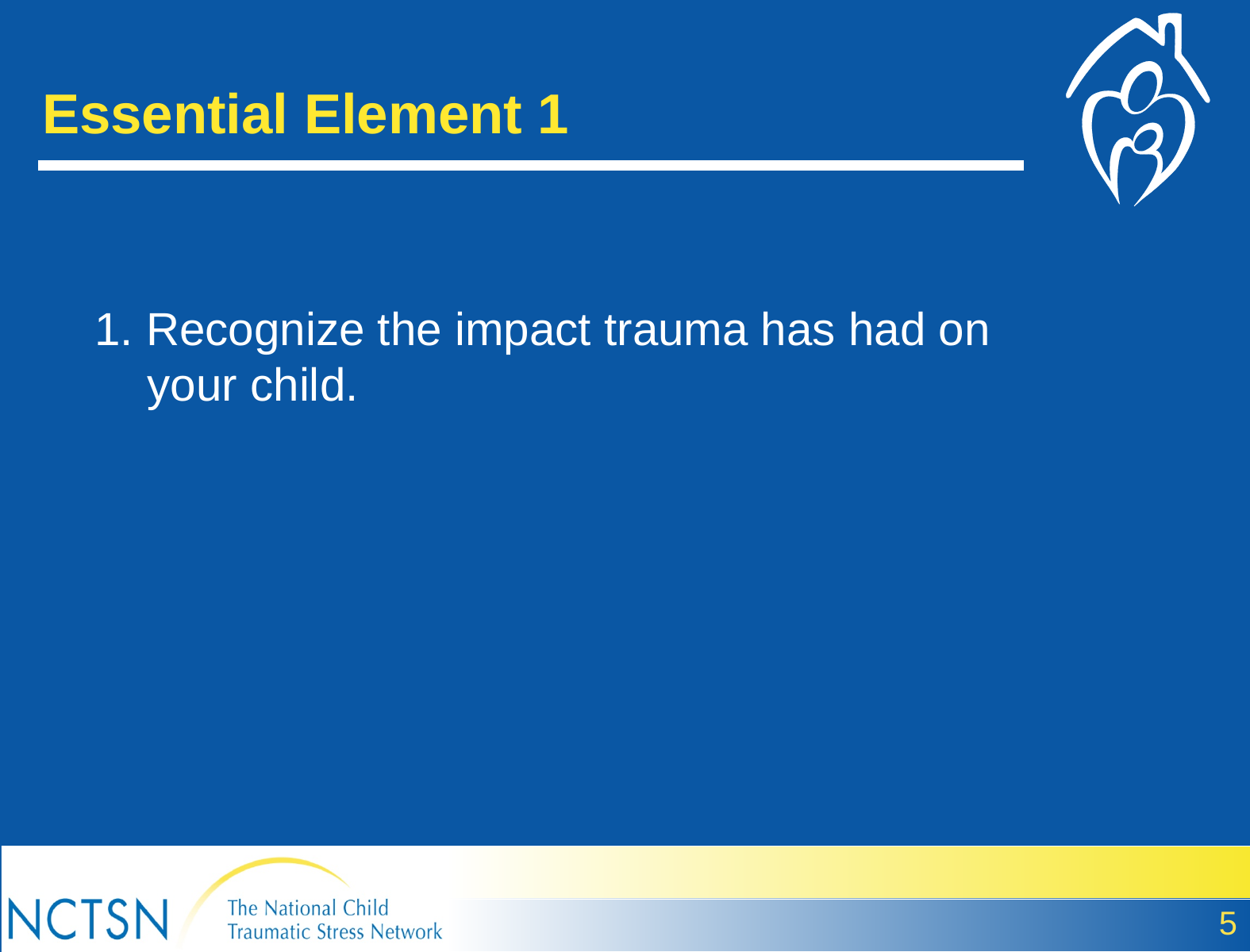

Essential Element 1
1. Recognize the impact trauma has had on your child.

5